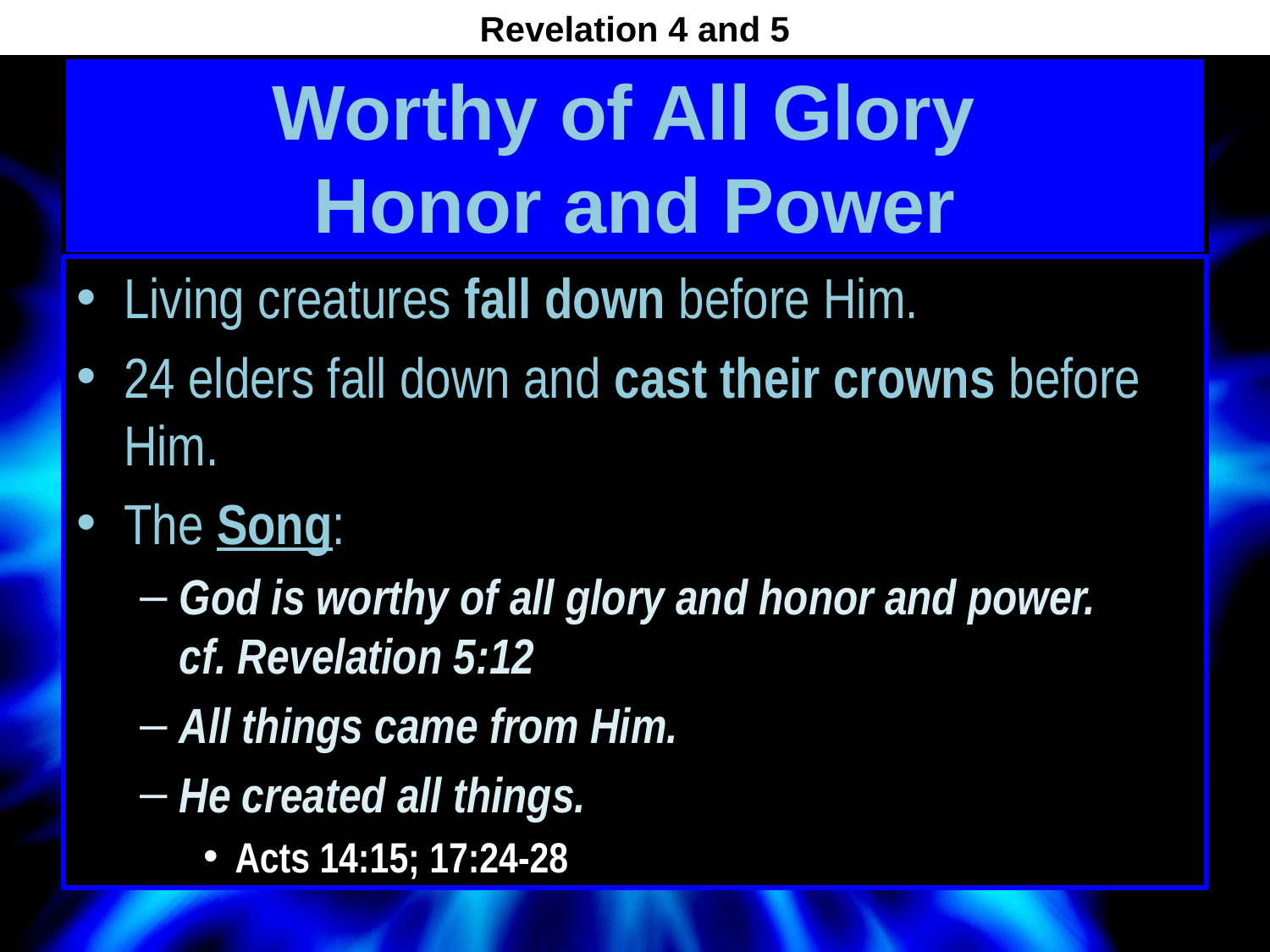

Revelation 4 and 5
# Worthy of All Glory Honor and Power
Living creatures fall down before Him.
24 elders fall down and cast their crowns before Him.
The Song:
God is worthy of all glory and honor and power.
cf. Revelation 5:12
All things came from Him.
He created all things.
Acts 14:15; 17:24-28